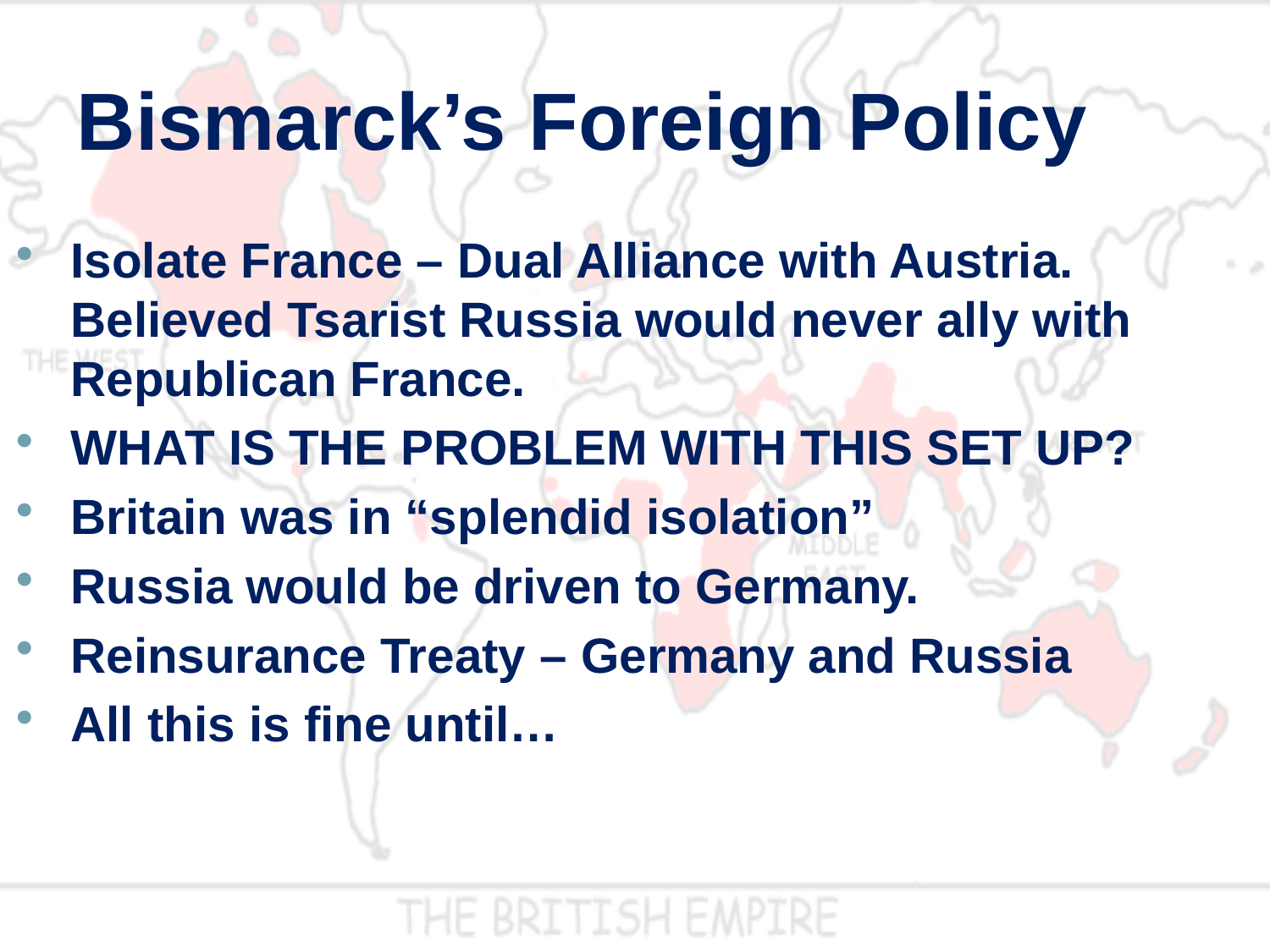

# Bismarck’s Foreign Policy
Isolate France – Dual Alliance with Austria.  Believed Tsarist Russia would never ally with Republican France.
WHAT IS THE PROBLEM WITH THIS SET UP?
Britain was in “splendid isolation”
Russia would be driven to Germany.
Reinsurance Treaty – Germany and Russia
All this is fine until…